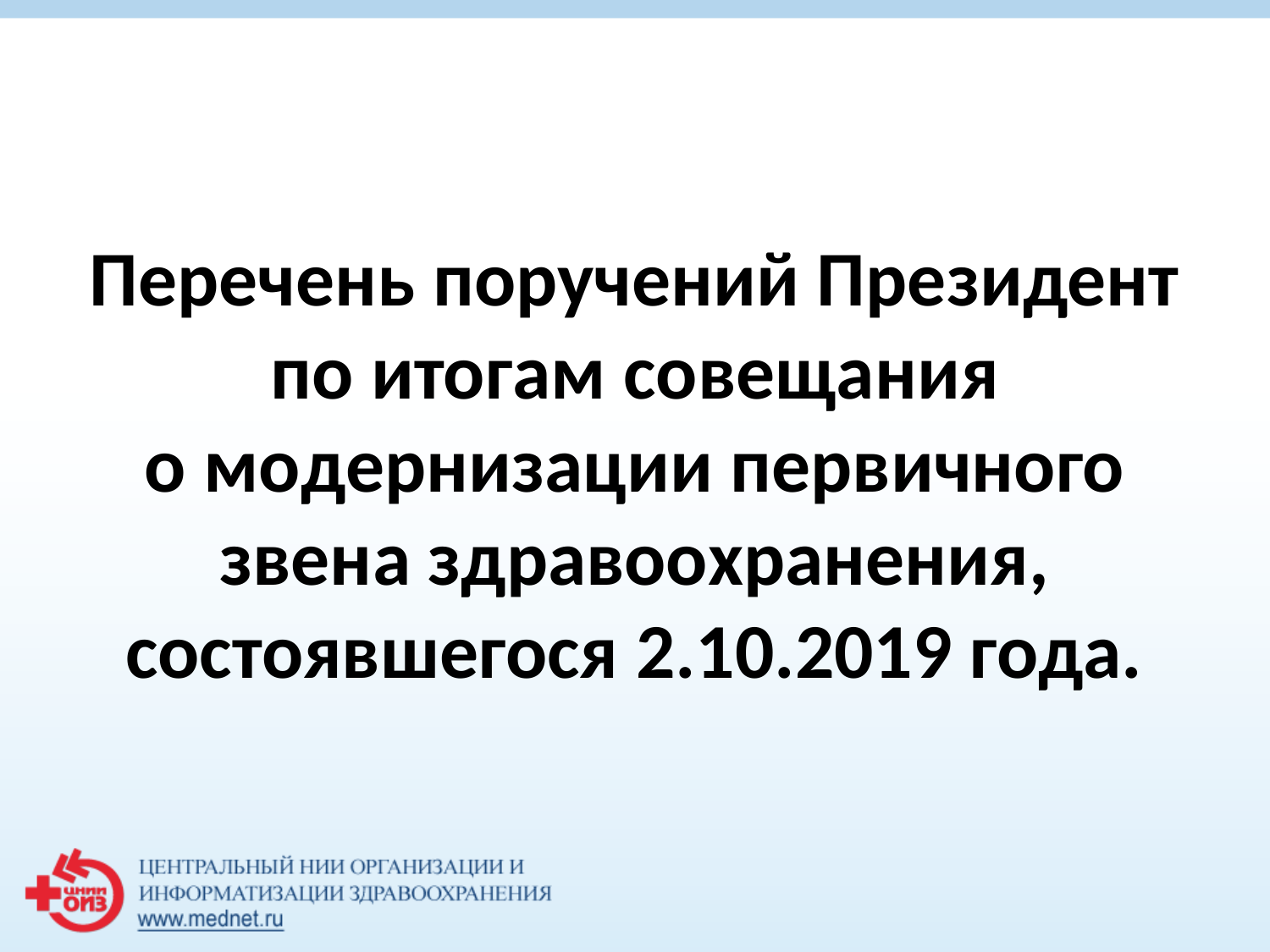

#
Перечень поручений Президент по итогам совещания о модернизации первичного звена здравоохранения, состоявшегося 2.10.2019 года.